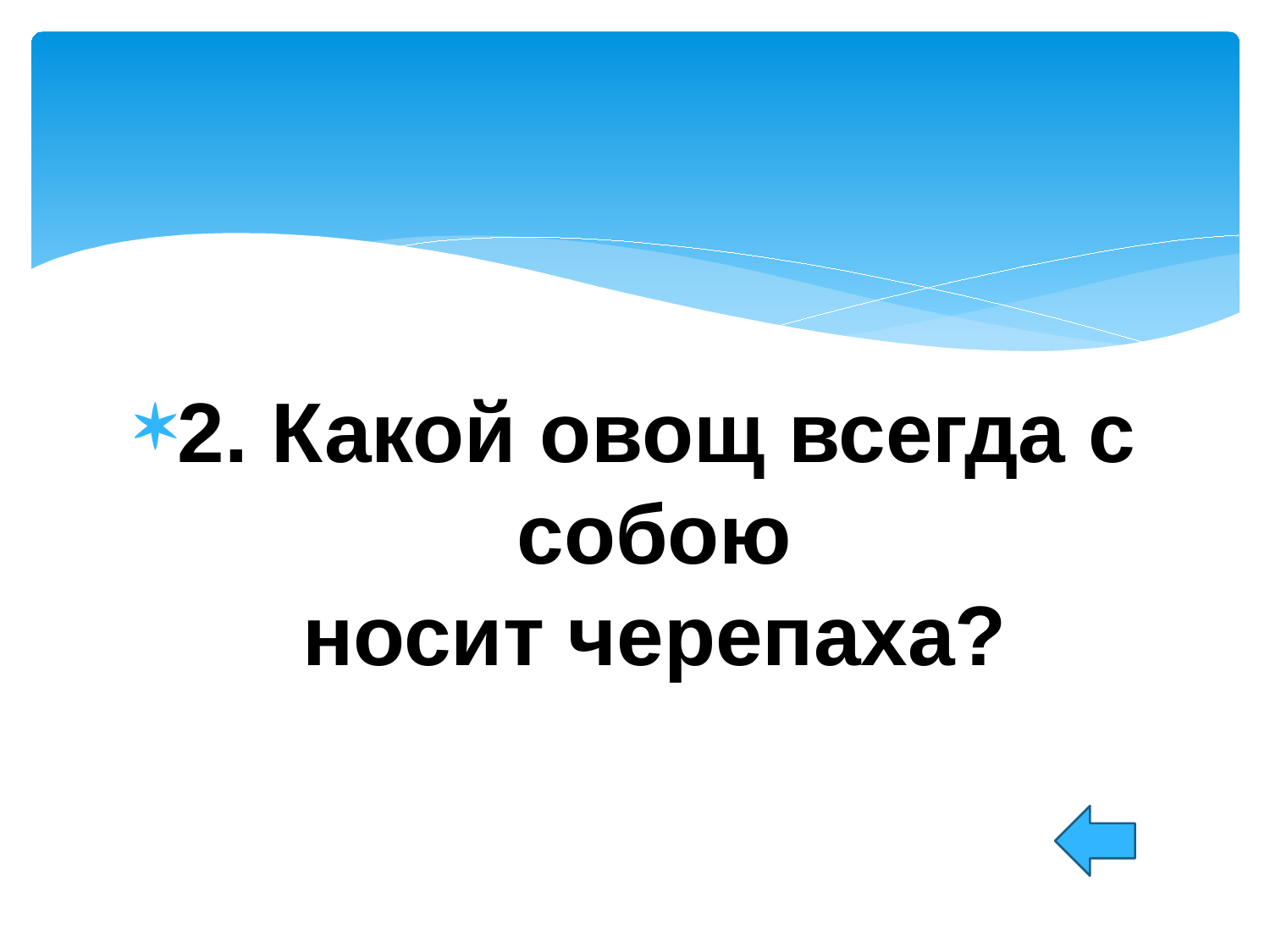

#
2. Какой овощ всегда с собою носит черепаха?